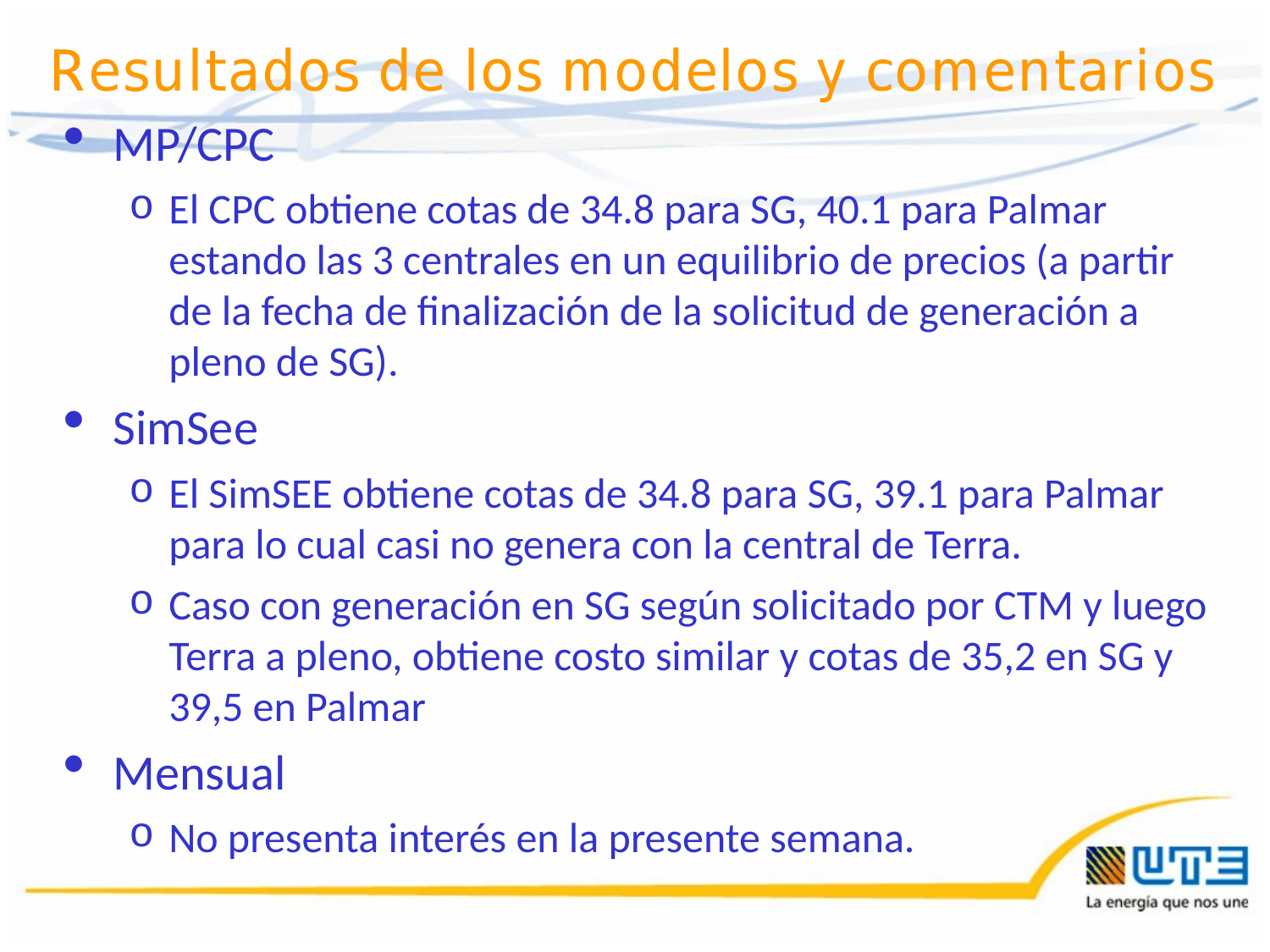

# Resultados de los modelos y comentarios
MP/CPC
El CPC obtiene cotas de 34.8 para SG, 40.1 para Palmar estando las 3 centrales en un equilibrio de precios (a partir de la fecha de finalización de la solicitud de generación a pleno de SG).
SimSee
El SimSEE obtiene cotas de 34.8 para SG, 39.1 para Palmar para lo cual casi no genera con la central de Terra.
Caso con generación en SG según solicitado por CTM y luego Terra a pleno, obtiene costo similar y cotas de 35,2 en SG y 39,5 en Palmar
Mensual
No presenta interés en la presente semana.